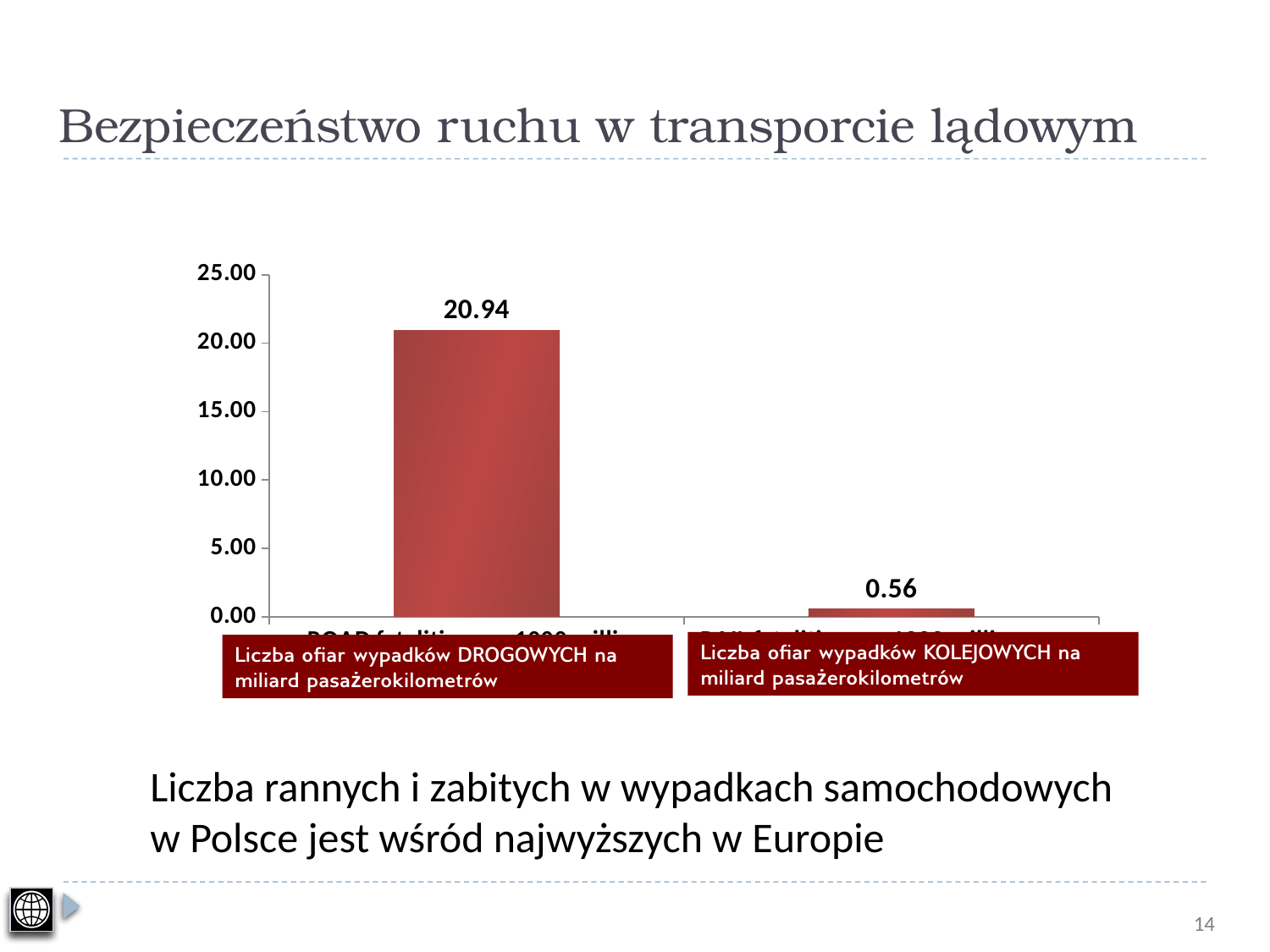

# Bezpieczeństwo ruchu w transporcie lądowym

### Chart

| Category | Poland |
|---|---|
| ROAD fatalities per 1000 million pass-km | 20.93991448503489 |
| RAIL fatalities per 1000 million pass-km | 0.5635245901639344 |
Liczba ofiar wypadków KOLEJOWYCH na miliard pasażerokilometrów
Liczba ofiar wypadków DROGOWYCH na miliard pasażerokilometrów
Liczba rannych i zabitych w wypadkach samochodowych w Polsce jest wśród najwyższych w Europie
14